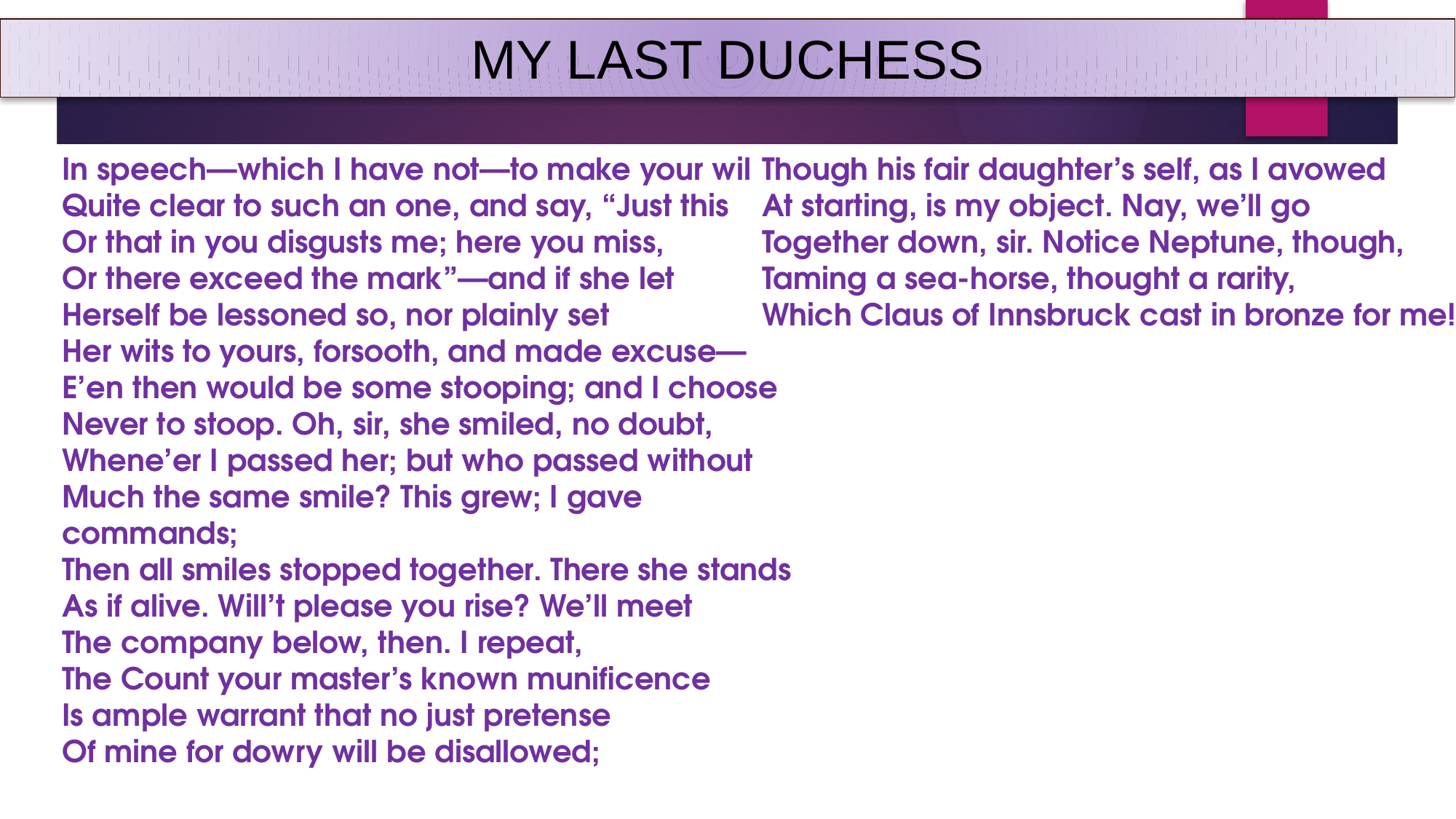

MY LAST DUCHESS

In speech—which I have not—to make your will
Quite clear to such an one, and say, “Just this
Or that in you disgusts me; here you miss,
Or there exceed the mark”—and if she let
Herself be lessoned so, nor plainly set
Her wits to yours, forsooth, and made excuse—
E’en then would be some stooping; and I choose
Never to stoop. Oh, sir, she smiled, no doubt,
Whene’er I passed her; but who passed without
Much the same smile? This grew; I gave commands;
Then all smiles stopped together. There she stands
As if alive. Will’t please you rise? We’ll meet
The company below, then. I repeat,
The Count your master’s known munificence
Is ample warrant that no just pretense
Of mine for dowry will be disallowed;
Though his fair daughter’s self, as I avowed
At starting, is my object. Nay, we’ll go
Together down, sir. Notice Neptune, though,
Taming a sea-horse, thought a rarity,
Which Claus of Innsbruck cast in bronze for me!